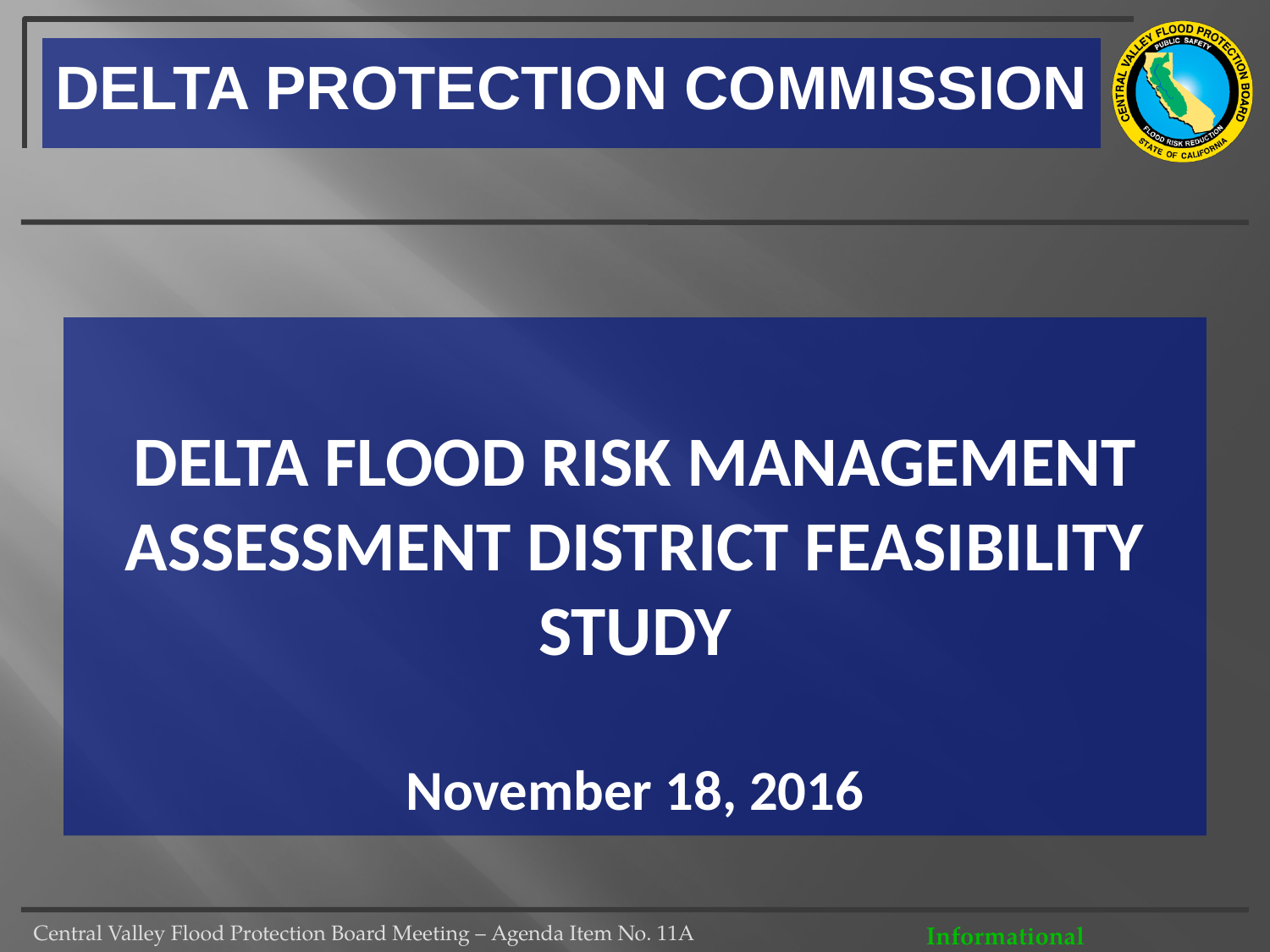

DELTA PROTECTION COMMISSION
# Delta Flood Risk Management Assessment District Feasibility Study November 18, 2016